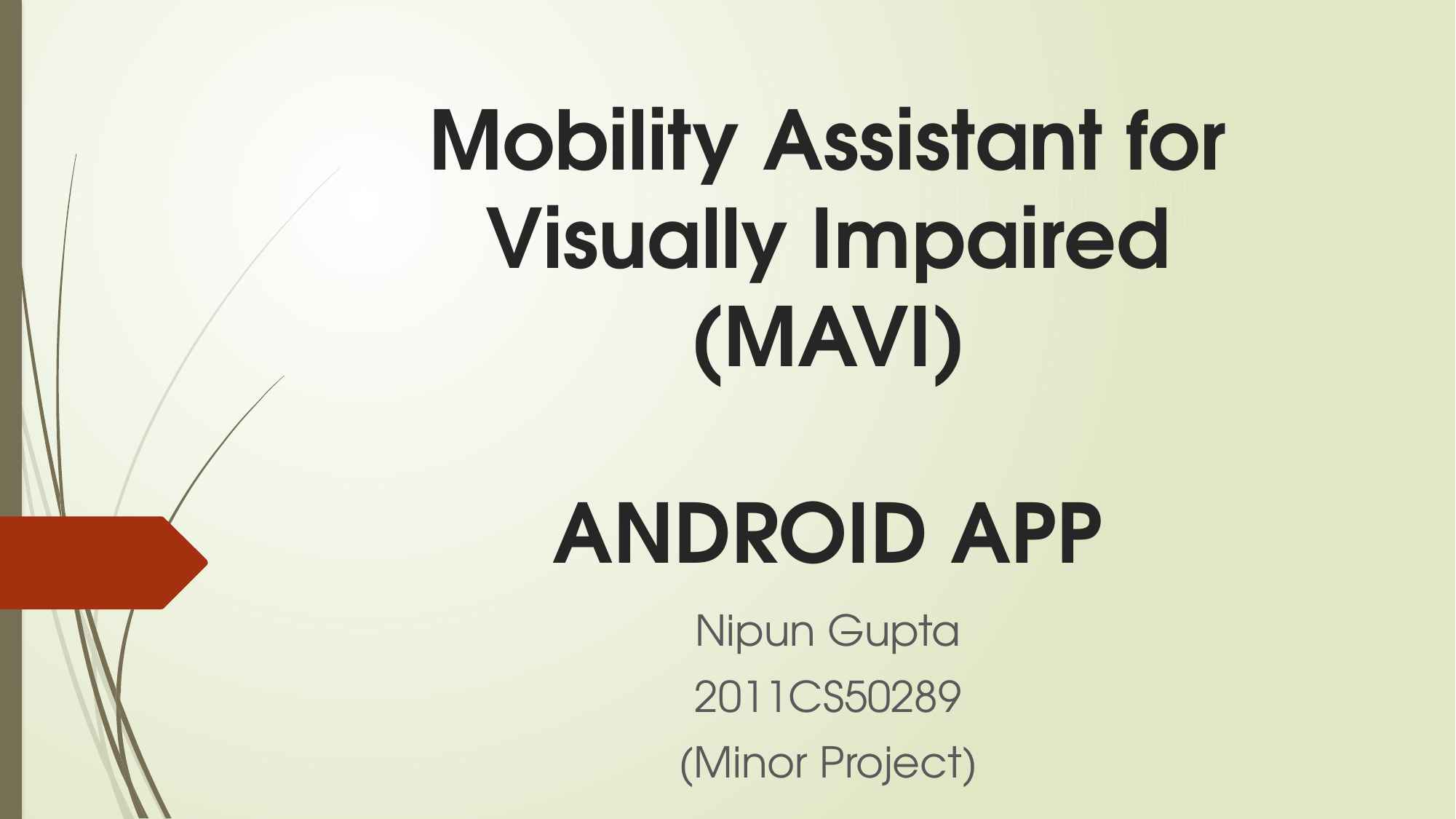

# Mobility Assistant for Visually Impaired (MAVI) ANDROID APP
Nipun Gupta
2011CS50289
(Minor Project)